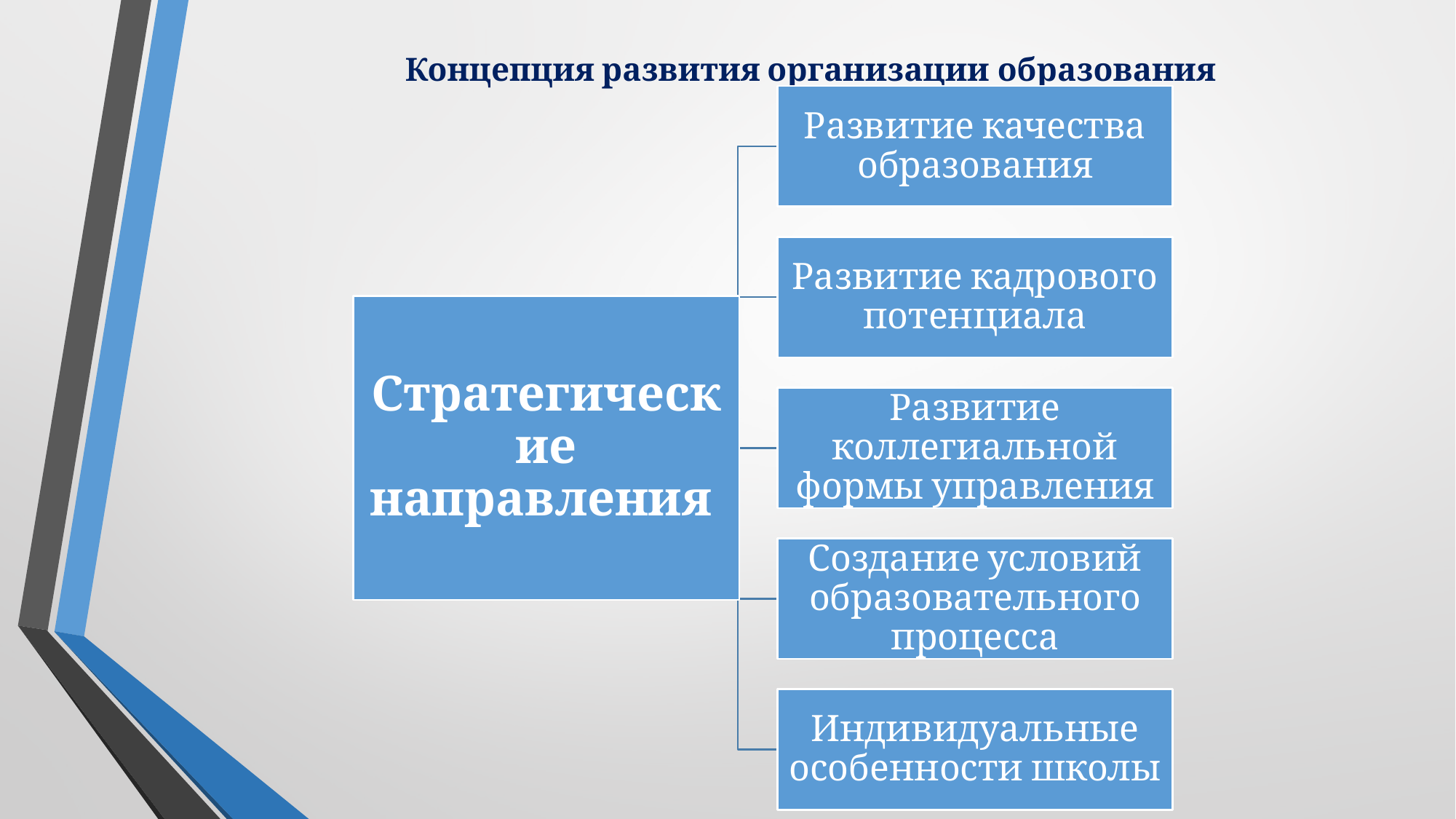

# Концепция развития организации образования

Стратегические направления
Развитие качества образования
Развитие кадрового потенциала
Развитие коллегиальной формы управления
Создание условий образовательного процесса
Индивидуальные особенности школы